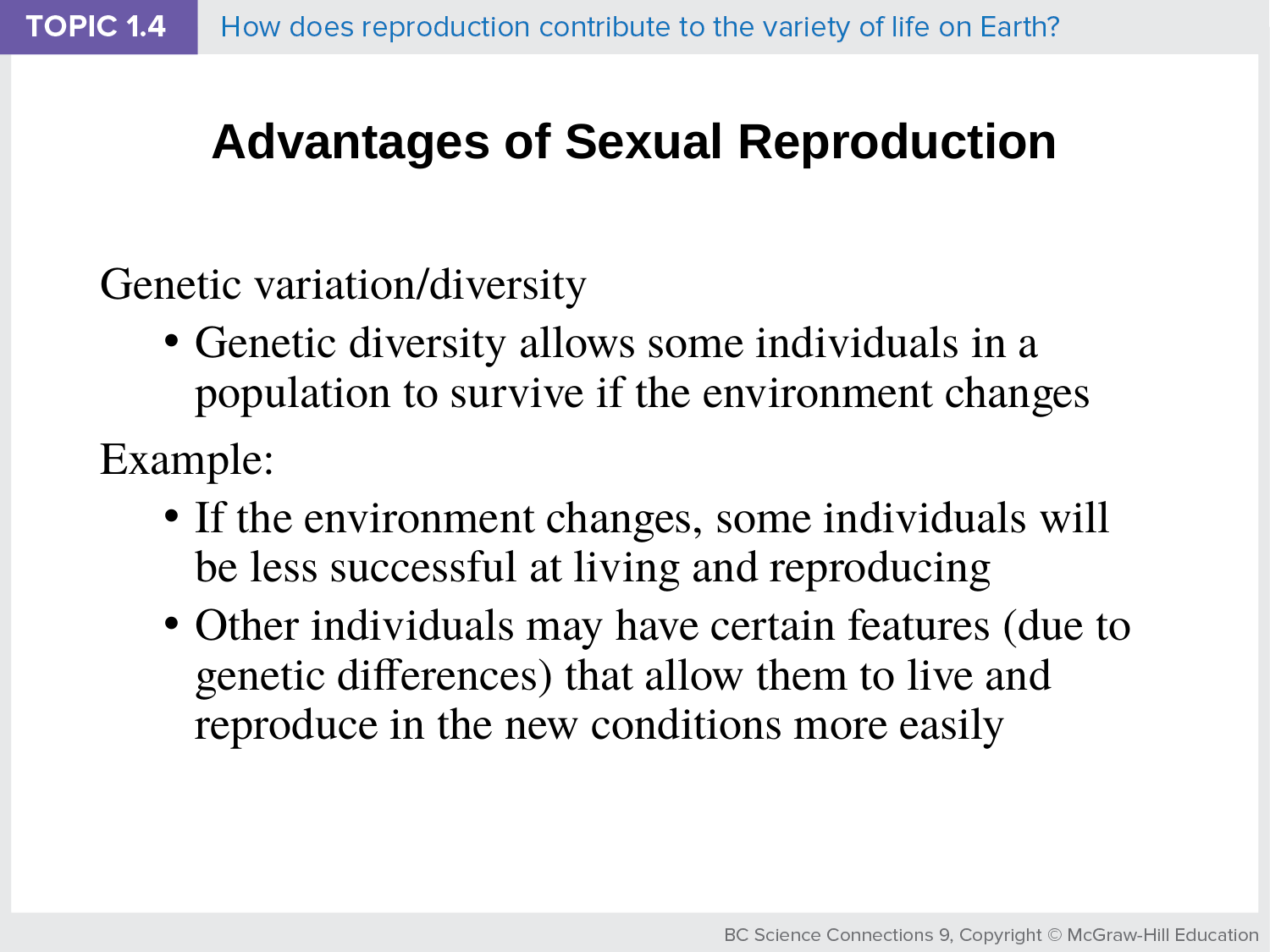

# Advantages of Sexual Reproduction
Genetic variation/diversity
Genetic diversity allows some individuals in a population to survive if the environment changes
Example:
If the environment changes, some individuals will be less successful at living and reproducing
Other individuals may have certain features (due to genetic differences) that allow them to live and reproduce in the new conditions more easily